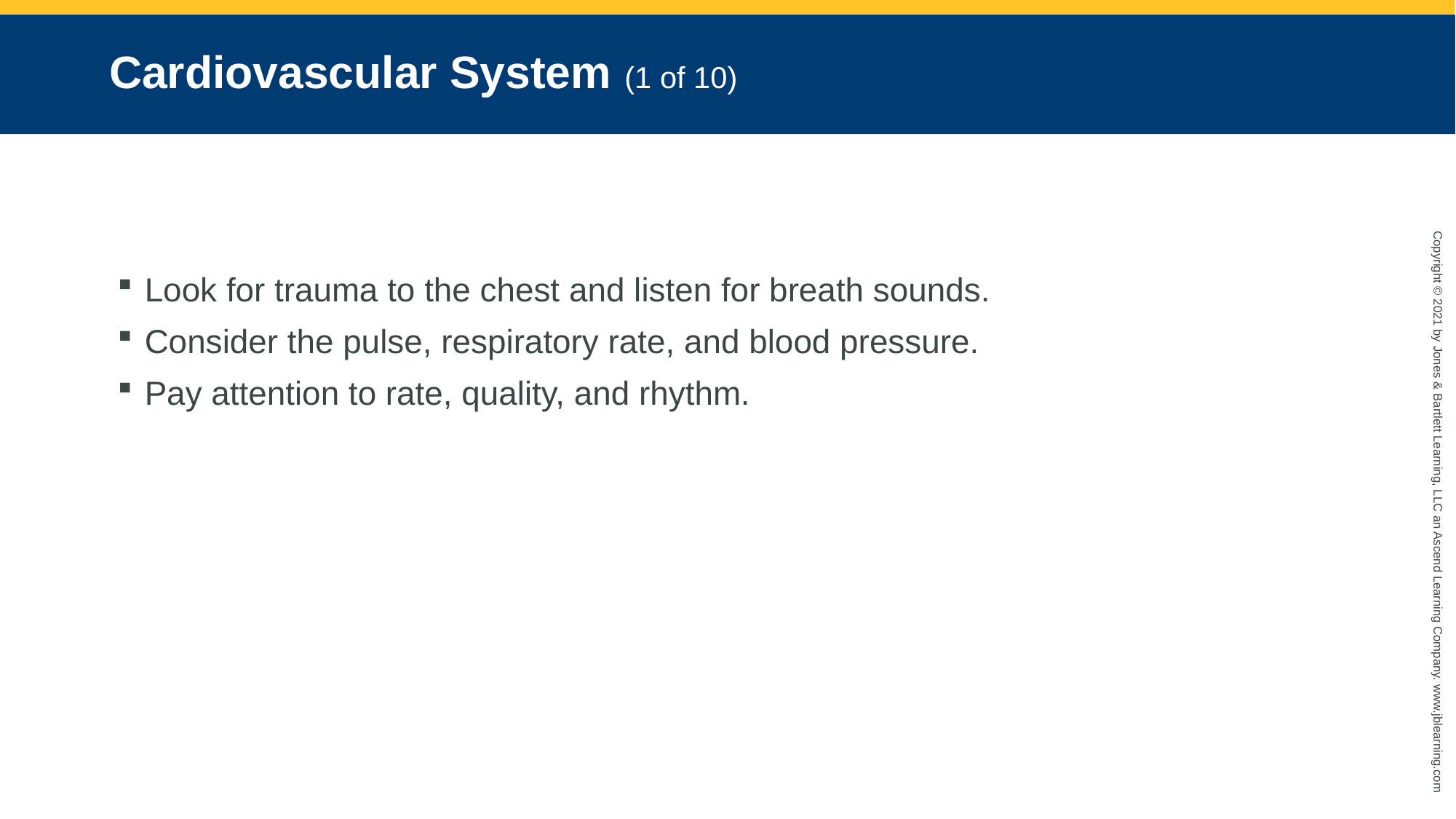

# Cardiovascular System (1 of 10)
Look for trauma to the chest and listen for breath sounds.
Consider the pulse, respiratory rate, and blood pressure.
Pay attention to rate, quality, and rhythm.